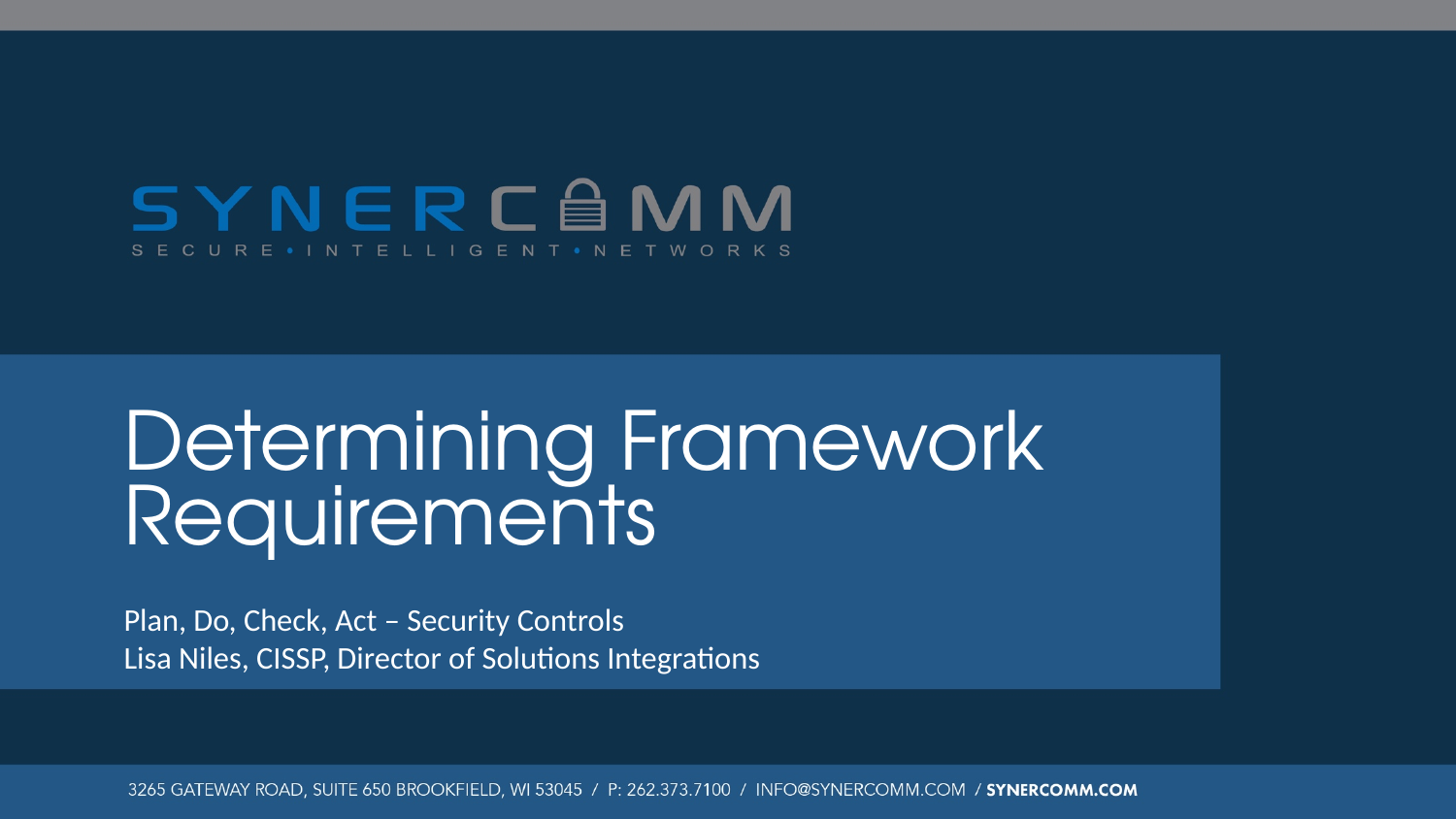

# Determining Framework Requirements
Plan, Do, Check, Act – Security Controls
Lisa Niles, CISSP, Director of Solutions Integrations